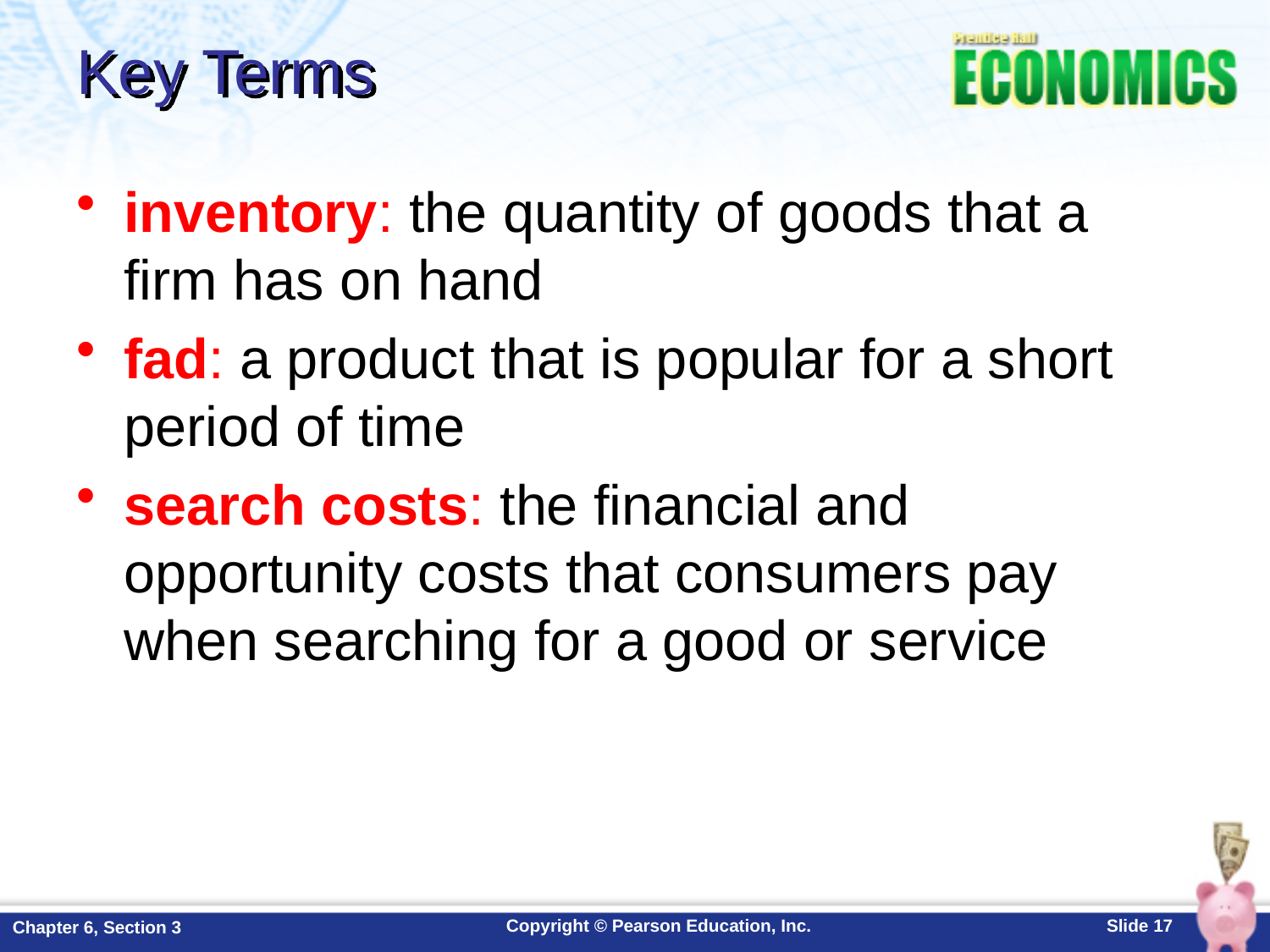

# Key Terms
inventory: the quantity of goods that a firm has on hand
fad: a product that is popular for a short period of time
search costs: the financial and opportunity costs that consumers pay when searching for a good or service